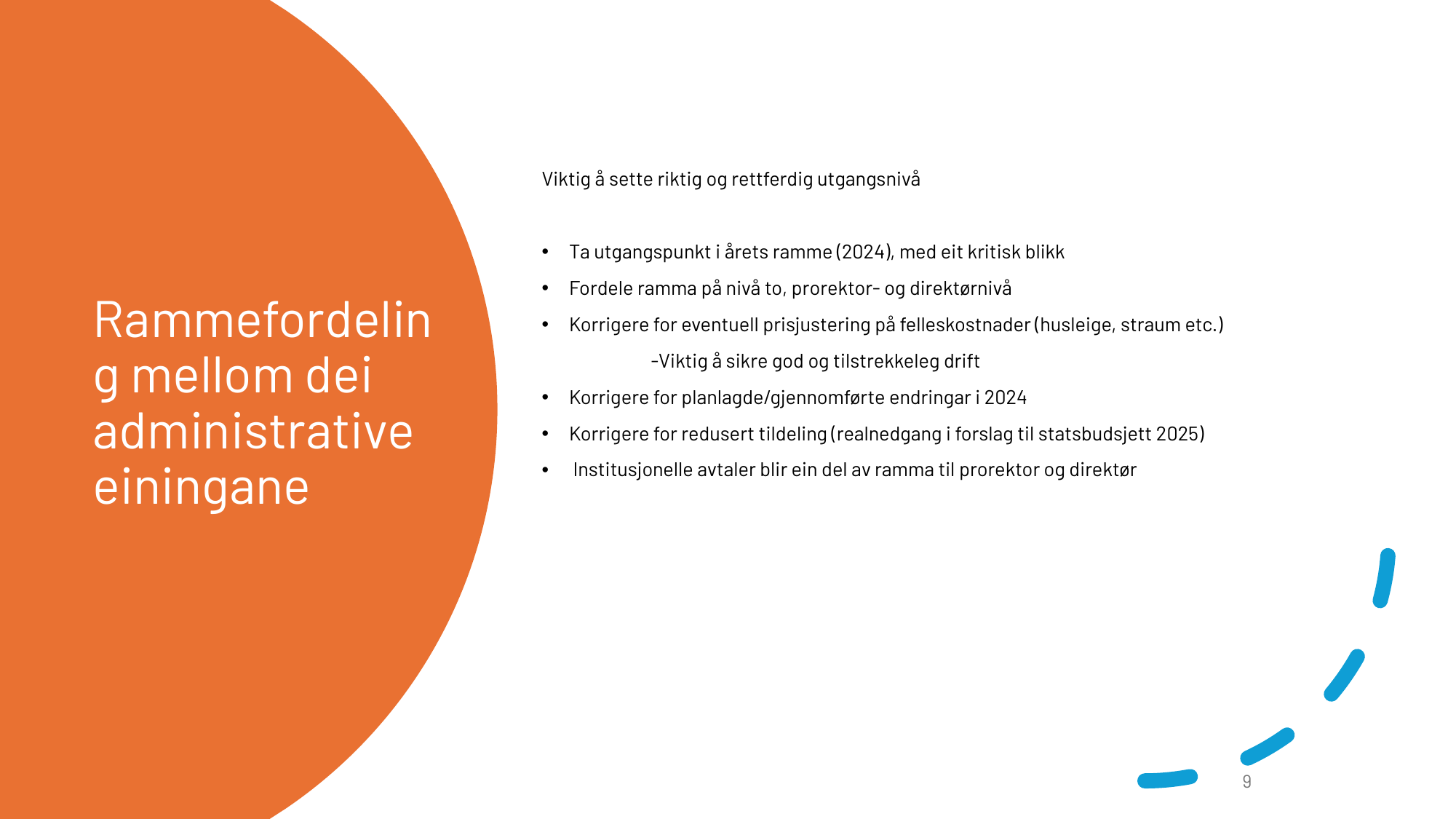

Viktig å sette riktig og rettferdig utgangsnivå

Ta utgangspunkt i årets ramme (2024), med eit kritisk blikk
Fordele ramma på nivå to, prorektor- og direktørnivå
Korrigere for eventuell prisjustering på felleskostnader (husleige, straum etc.)
	-Viktig å sikre god og tilstrekkeleg drift
Korrigere for planlagde/gjennomførte endringar i 2024
Korrigere for redusert tildeling (realnedgang i forslag til statsbudsjett 2025)
 Institusjonelle avtaler blir ein del av ramma til prorektor og direktør

# Rammefordeling mellom dei administrative einingane

9